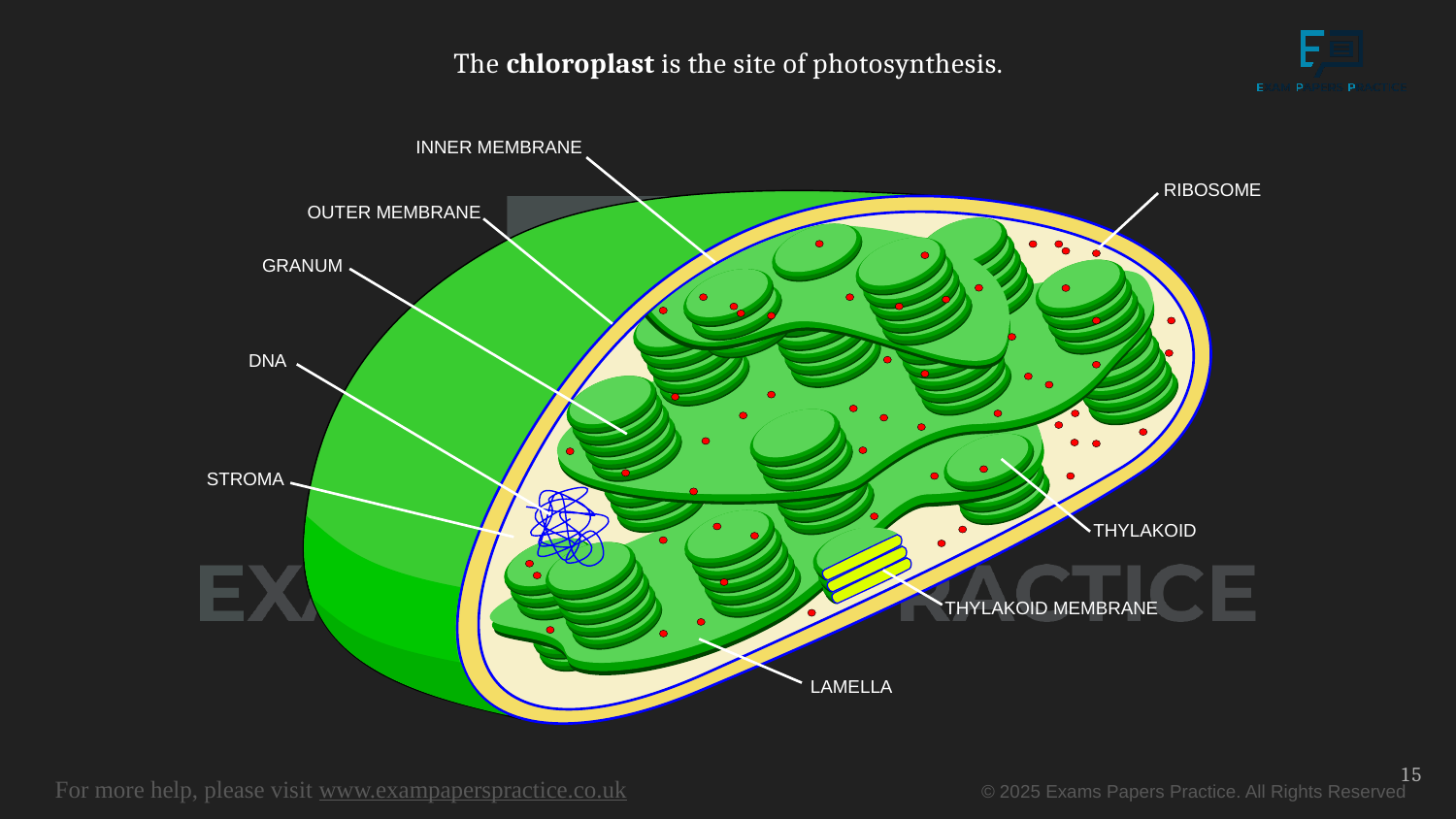

The chloroplast is the site of photosynthesis.
INNER MEMBRANE

RIBOSOME
OUTER MEMBRANE

GRANUM
DNA
STROMA
THYLAKOID
THYLAKOID MEMBRANE

LAMELLA
15